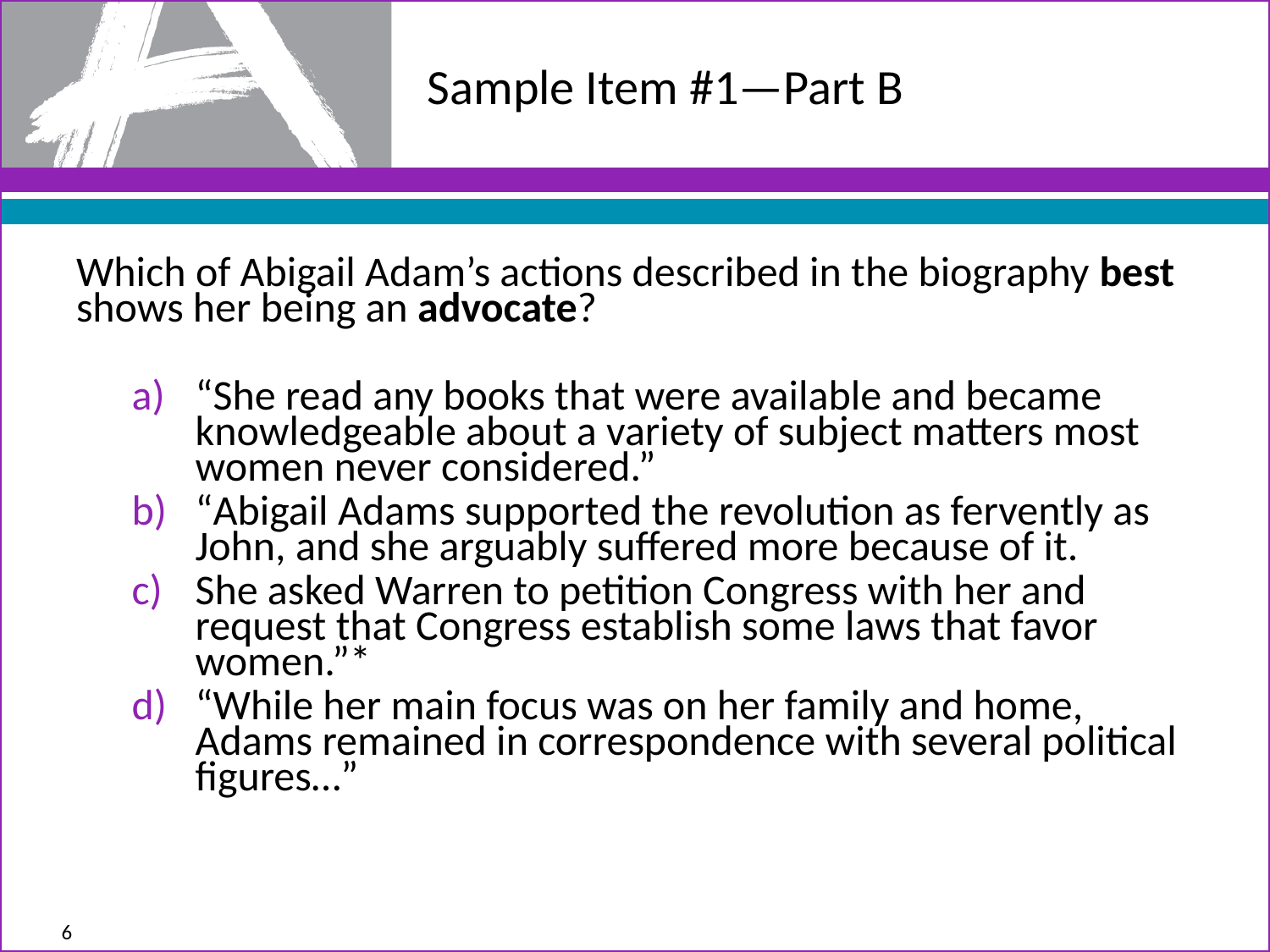

# Sample Item #1—Part B

Which of Abigail Adam’s actions described in the biography best shows her being an advocate?

“She read any books that were available and became knowledgeable about a variety of subject matters most women never considered.”
“Abigail Adams supported the revolution as fervently as John, and she arguably suffered more because of it.
She asked Warren to petition Congress with her and request that Congress establish some laws that favor women.”*
“While her main focus was on her family and home, Adams remained in correspondence with several political figures…”

6